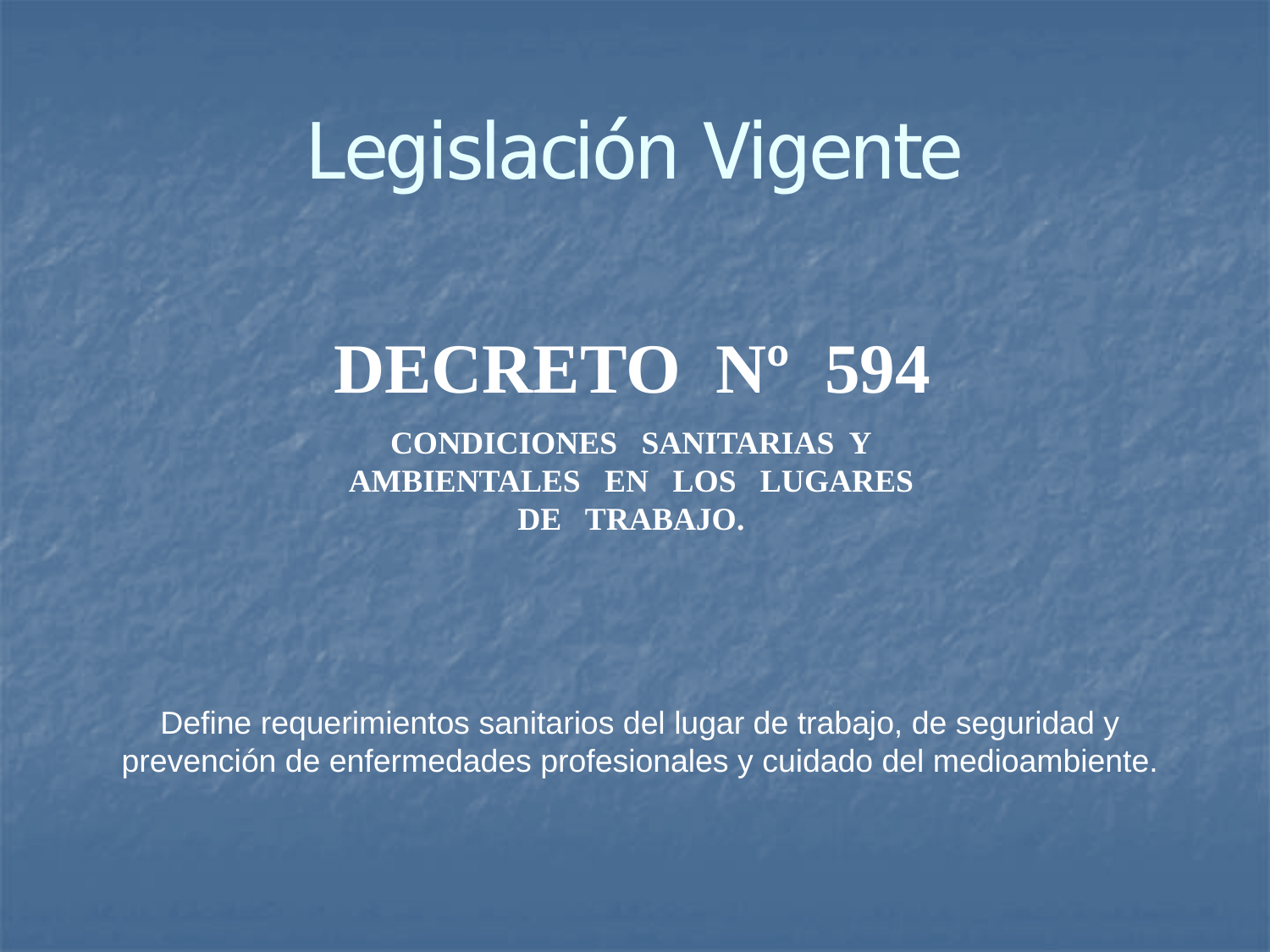

# Legislación Vigente
DECRETO  Nº  594
CONDICIONES   SANITARIAS  Y
AMBIENTALES   EN   LOS   LUGARES
DE   TRABAJO.
Define requerimientos sanitarios del lugar de trabajo, de seguridad y prevención de enfermedades profesionales y cuidado del medioambiente.